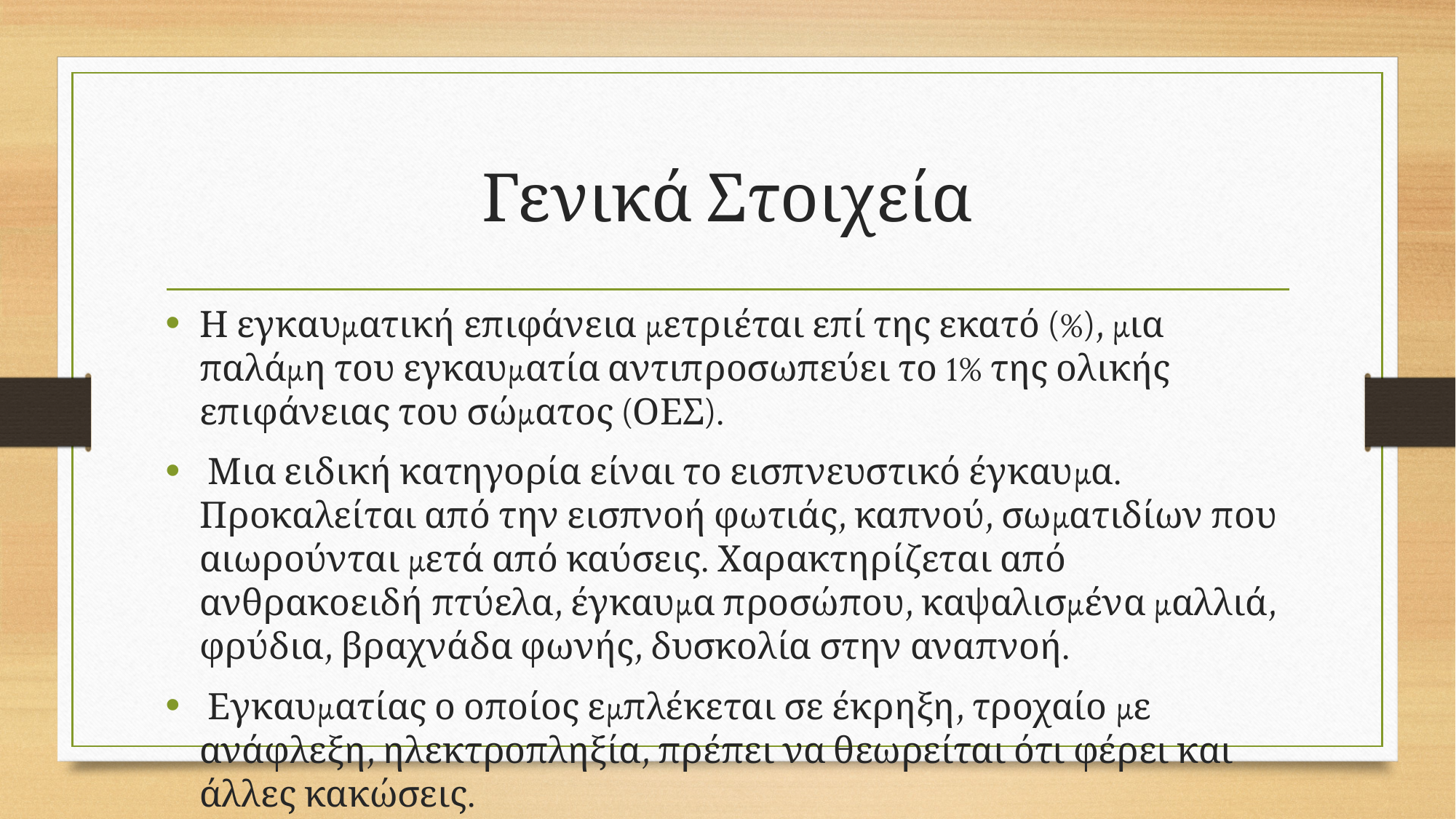

# Γενικά Στοιχεία
Η εγκαυματική επιφάνεια μετριέται επί της εκατό (%), μια παλάμη του εγκαυματία αντιπροσωπεύει το 1% της ολικής επιφάνειας του σώματος (ΟΕΣ).
 Μια ειδική κατηγορία είναι το εισπνευστικό έγκαυμα. Προκαλείται από την εισπνοή φωτιάς, καπνού, σωματιδίων που αιωρούνται μετά από καύσεις. Χαρακτηρίζεται από ανθρακοειδή πτύελα, έγκαυμα προσώπου, καψαλισμένα μαλλιά, φρύδια, βραχνάδα φωνής, δυσκολία στην αναπνοή.
 Εγκαυματίας ο οποίος εμπλέκεται σε έκρηξη, τροχαίο με ανάφλεξη, ηλεκτροπληξία, πρέπει να θεωρείται ότι φέρει και άλλες κακώσεις.